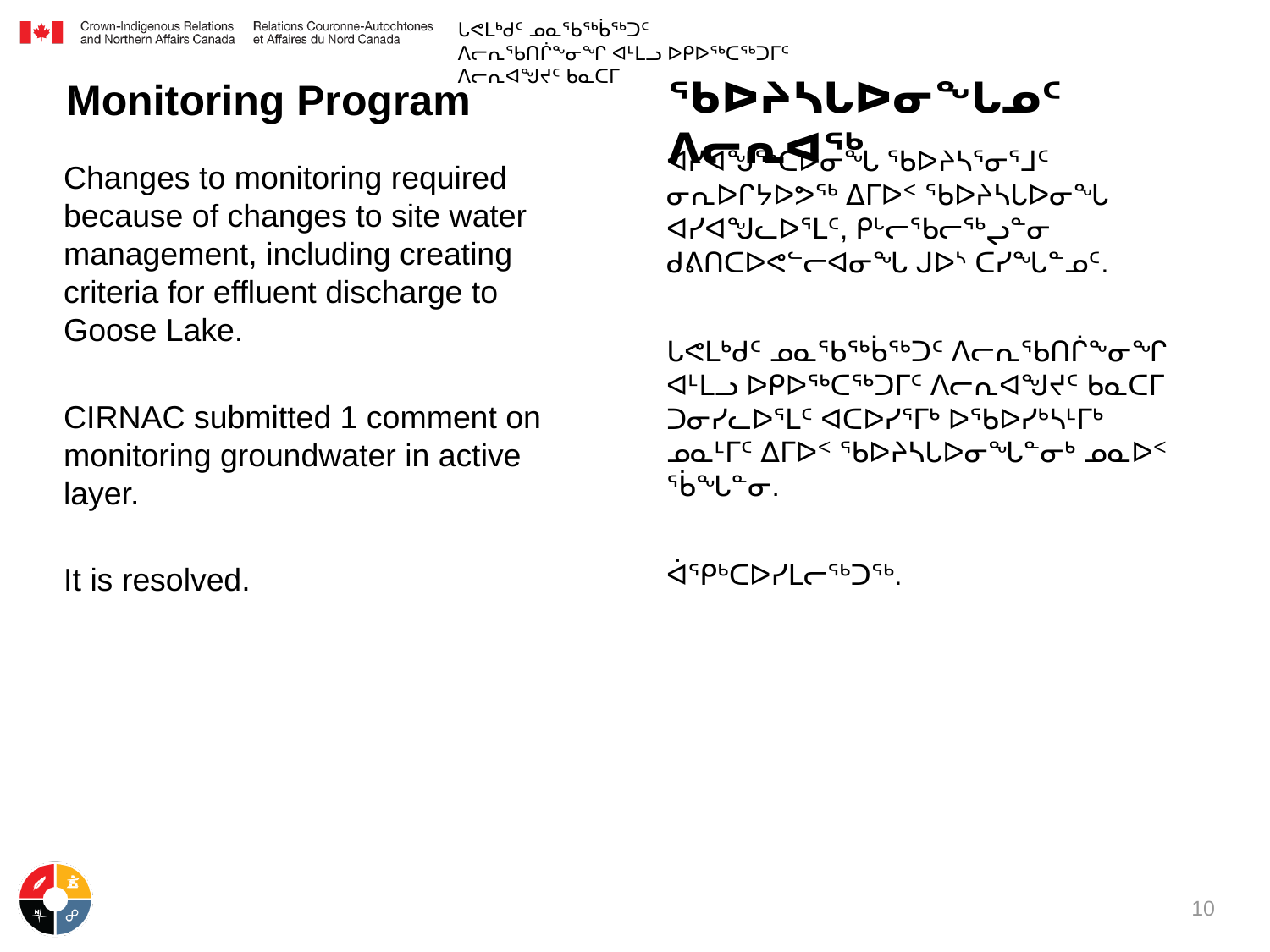

ᒐᕙᒪᒃᑯᑦ ᓄᓇᖃᖅᑳᖅᑐᑦ ᐱᓕᕆᖃᑎᒌᖕᓂᖏ ᐊᒻᒪᓗ ᐅᑭᐅᖅᑕᖅᑐᒥᑦ ᐱᓕᕆᐊᖑᔪᑦ ᑲᓇᑕᒥ

ᖃᐅᔨᓴᒐᐅᓂᖓᓄᑦ ᐱᓕᕆᐊᖅ
Monitoring Program
ᐊᓯᐊᖑᖅᑕᐅᓂᖓ ᖃᐅᔨᓴᕐᓂᕐᒧᑦ ᓂᕆᐅᒋᔭᐅᕗᖅ ᐃᒥᐅᑉ ᖃᐅᔨᓴᒐᐅᓂᖓ ᐊᓯᐊᖑᓚᐅᕐᒪᑦ, ᑭᒡᓕᖃᓕᖅᖢᓐᓂ ᑯᕕᑎᑕᐅᕙᓪᓕᐊᓂᖓ ᒍᐅᔅ ᑕᓯᖓᓐᓄᑦ.

ᒐᕙᒪᒃᑯᑦ ᓄᓇᖃᖅᑳᖅᑐᑦ ᐱᓕᕆᖃᑎᒌᖕᓂᖏ ᐊᒻᒪᓗ ᐅᑭᐅᖅᑕᖅᑐᒥᑦ ᐱᓕᕆᐊᖑᔪᑦ ᑲᓇᑕᒥ ᑐᓂᓯᓚᐅᕐᒪᑦ ᐊᑕᐅᓯᕐᒥᒃ ᐅᖃᐅᓯᒃᓴᒻᒥᒃ ᓄᓇᒻᒥᑦ ᐃᒥᐅᑉ ᖃᐅᔨᓴᒐᐅᓂᖓᓐᓂᒃ ᓄᓇᐅᑉ ᖄᖓᓐᓂ.

ᐋᕿᒃᑕᐅᓯᒪᓕᖅᑐᖅ.
Changes to monitoring required because of changes to site water management, including creating criteria for effluent discharge to Goose Lake.

CIRNAC submitted 1 comment on monitoring groundwater in active layer.

It is resolved.

10